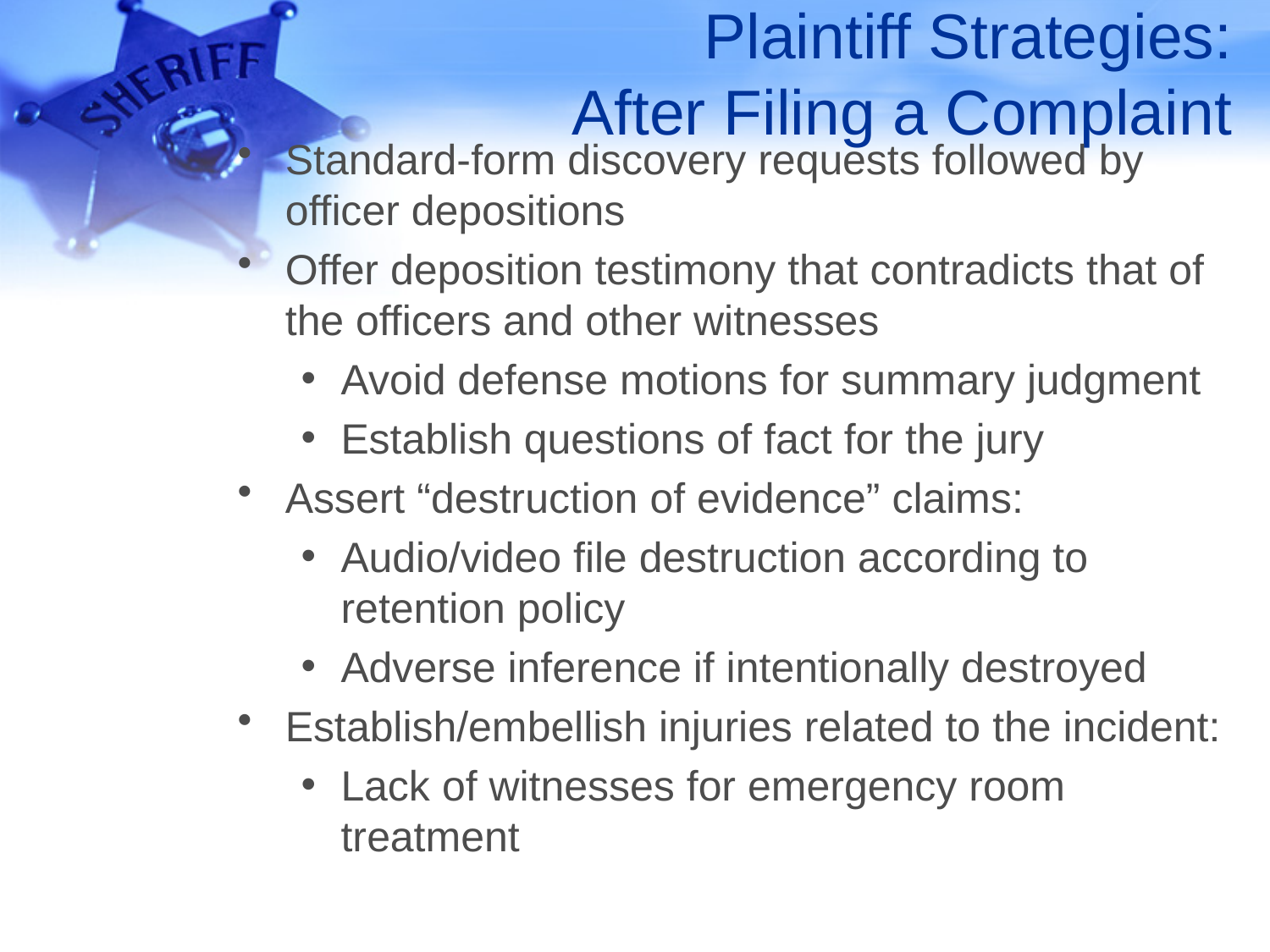

# Plaintiff Strategies: After Filing a Complaint
Standard-form discovery requests followed by officer depositions
Offer deposition testimony that contradicts that of the officers and other witnesses
Avoid defense motions for summary judgment
Establish questions of fact for the jury
Assert “destruction of evidence” claims:
Audio/video file destruction according to retention policy
Adverse inference if intentionally destroyed
Establish/embellish injuries related to the incident:
Lack of witnesses for emergency room treatment